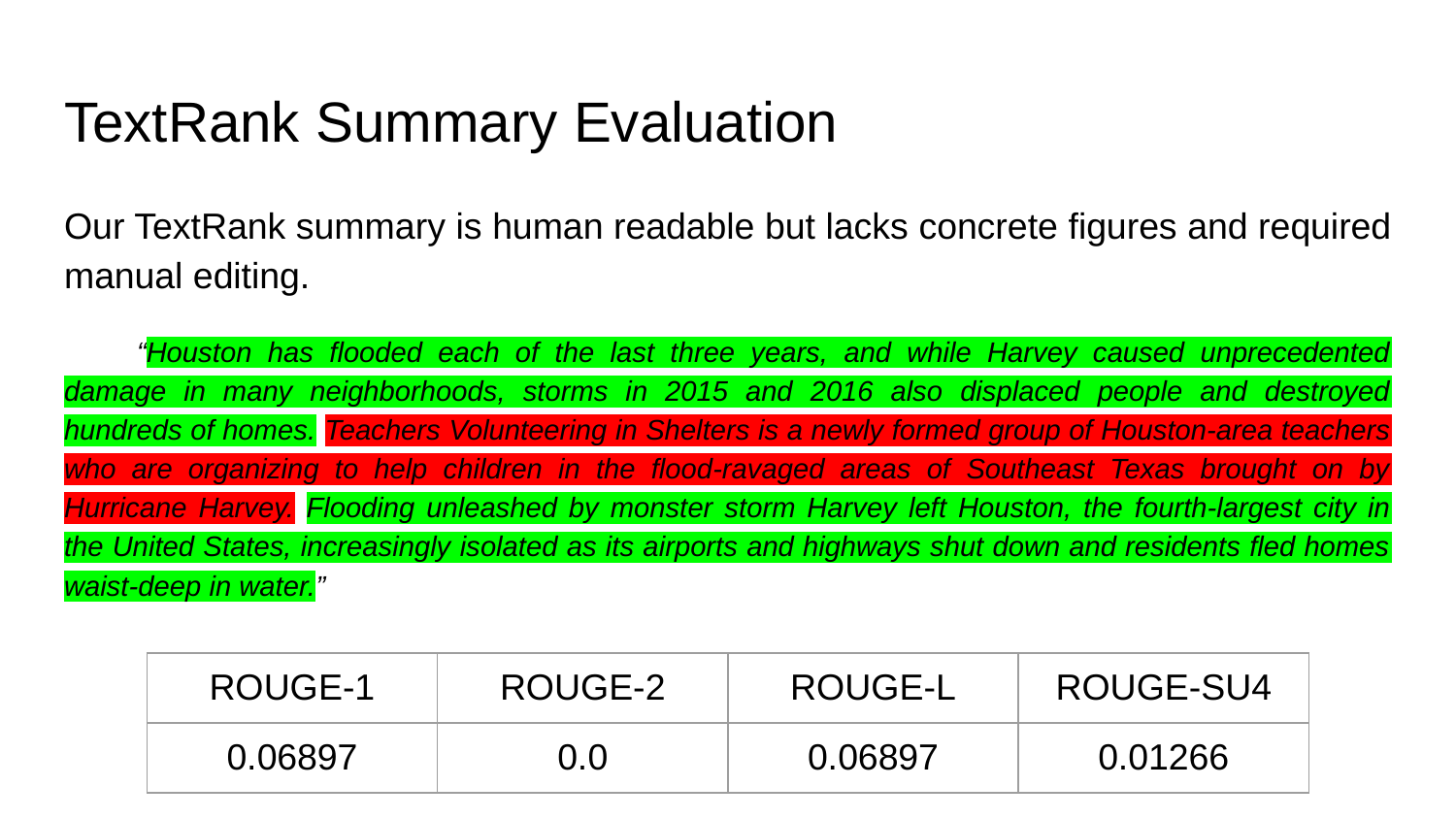

# TextRank Summary Evaluation
Our TextRank summary is human readable but lacks concrete figures and required manual editing.
“Houston has flooded each of the last three years, and while Harvey caused unprecedented damage in many neighborhoods, storms in 2015 and 2016 also displaced people and destroyed hundreds of homes. Teachers Volunteering in Shelters is a newly formed group of Houston-area teachers who are organizing to help children in the flood-ravaged areas of Southeast Texas brought on by Hurricane Harvey. Flooding unleashed by monster storm Harvey left Houston, the fourth-largest city in the United States, increasingly isolated as its airports and highways shut down and residents fled homes waist-deep in water.”
| ROUGE-1 | ROUGE-2 | ROUGE-L | ROUGE-SU4 |
| --- | --- | --- | --- |
| 0.06897 | 0.0 | 0.06897 | 0.01266 |